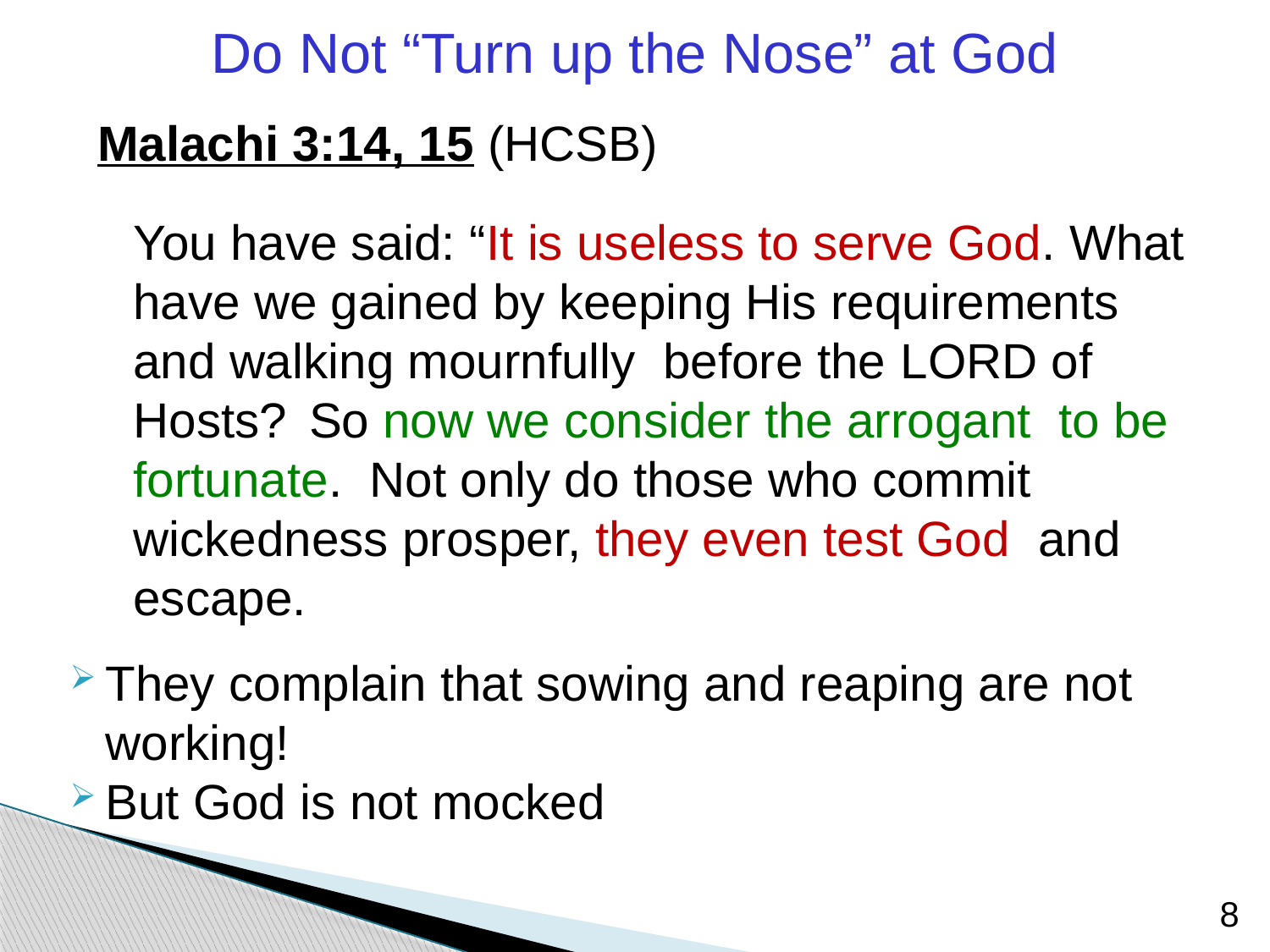

Do Not “Turn up the Nose” at God
Malachi 3:14, 15 (HCSB)

	You have said: “It is useless to serve God. What have we gained by keeping His requirements  and walking mournfully  before the Lord of Hosts?  So now we consider the arrogant  to be fortunate.  Not only do those who commit wickedness prosper, they even test God  and escape.

They complain that sowing and reaping are not working!
But God is not mocked
8